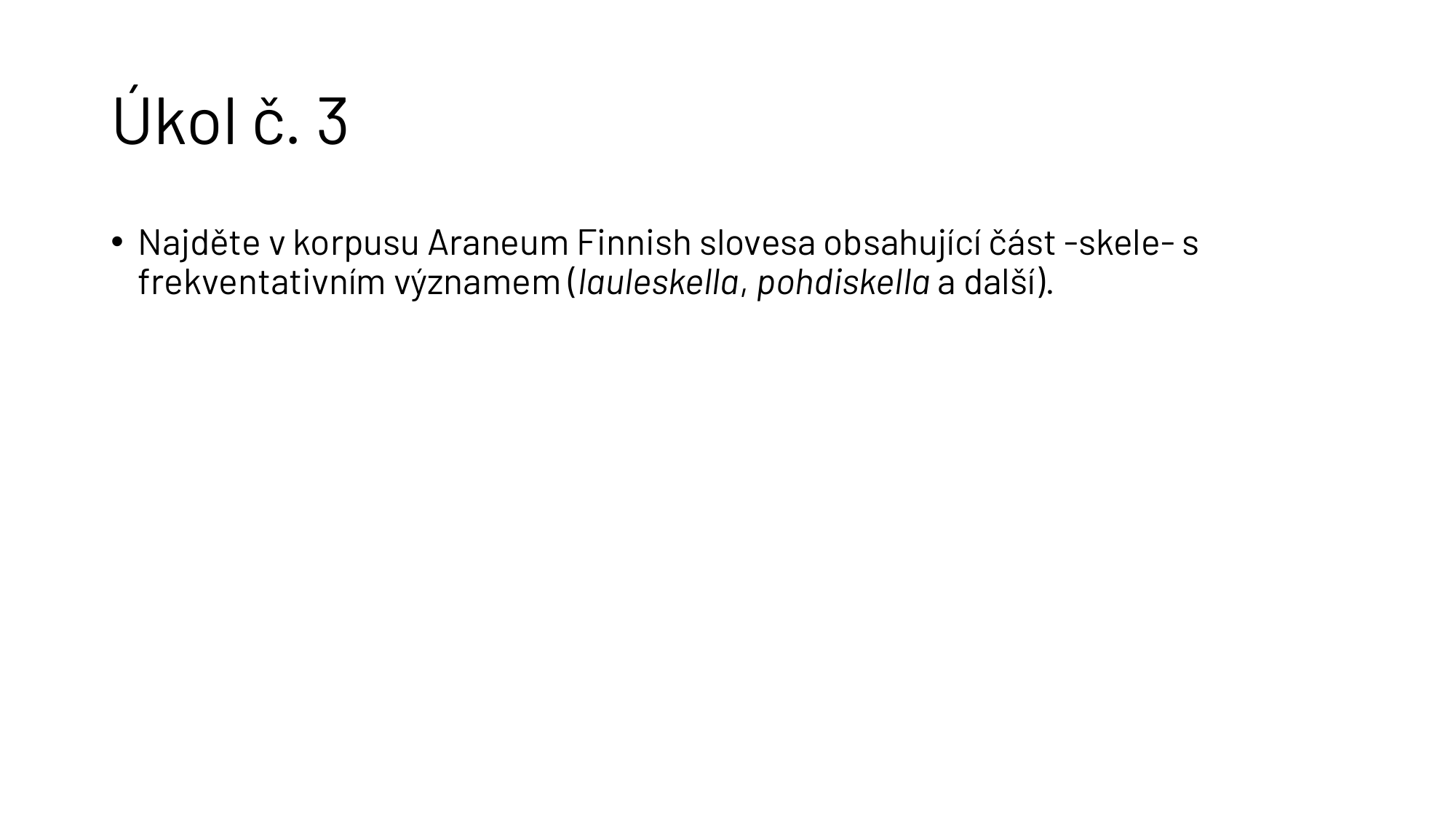

# Úkol č. 3
Najděte v korpusu Araneum Finnish slovesa obsahující část -skele- s frekventativním významem (lauleskella, pohdiskella a další).